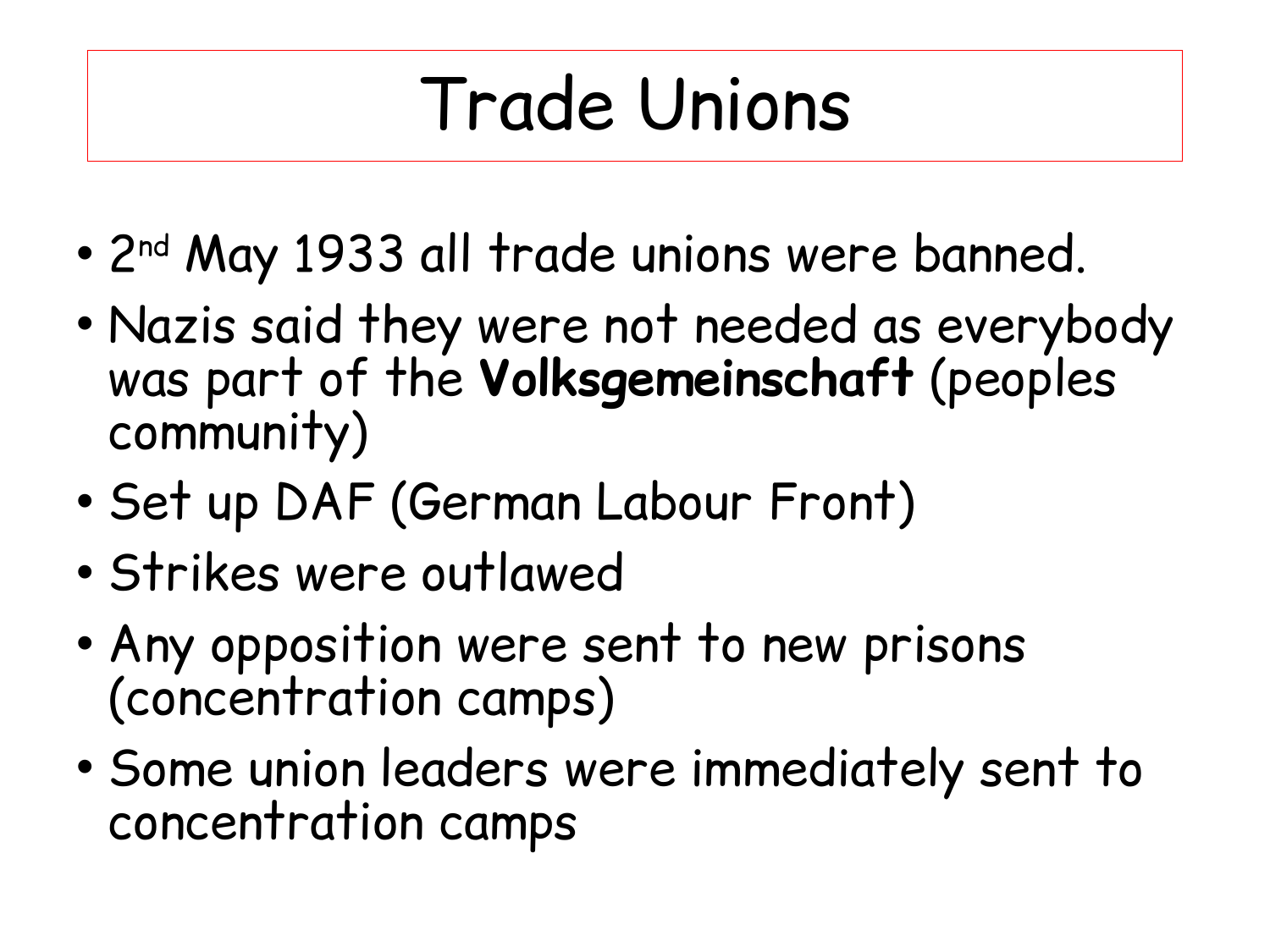

# Trade Unions
2nd May 1933 all trade unions were banned.
Nazis said they were not needed as everybody was part of the Volksgemeinschaft (peoples community)
Set up DAF (German Labour Front)
Strikes were outlawed
Any opposition were sent to new prisons (concentration camps)
Some union leaders were immediately sent to concentration camps